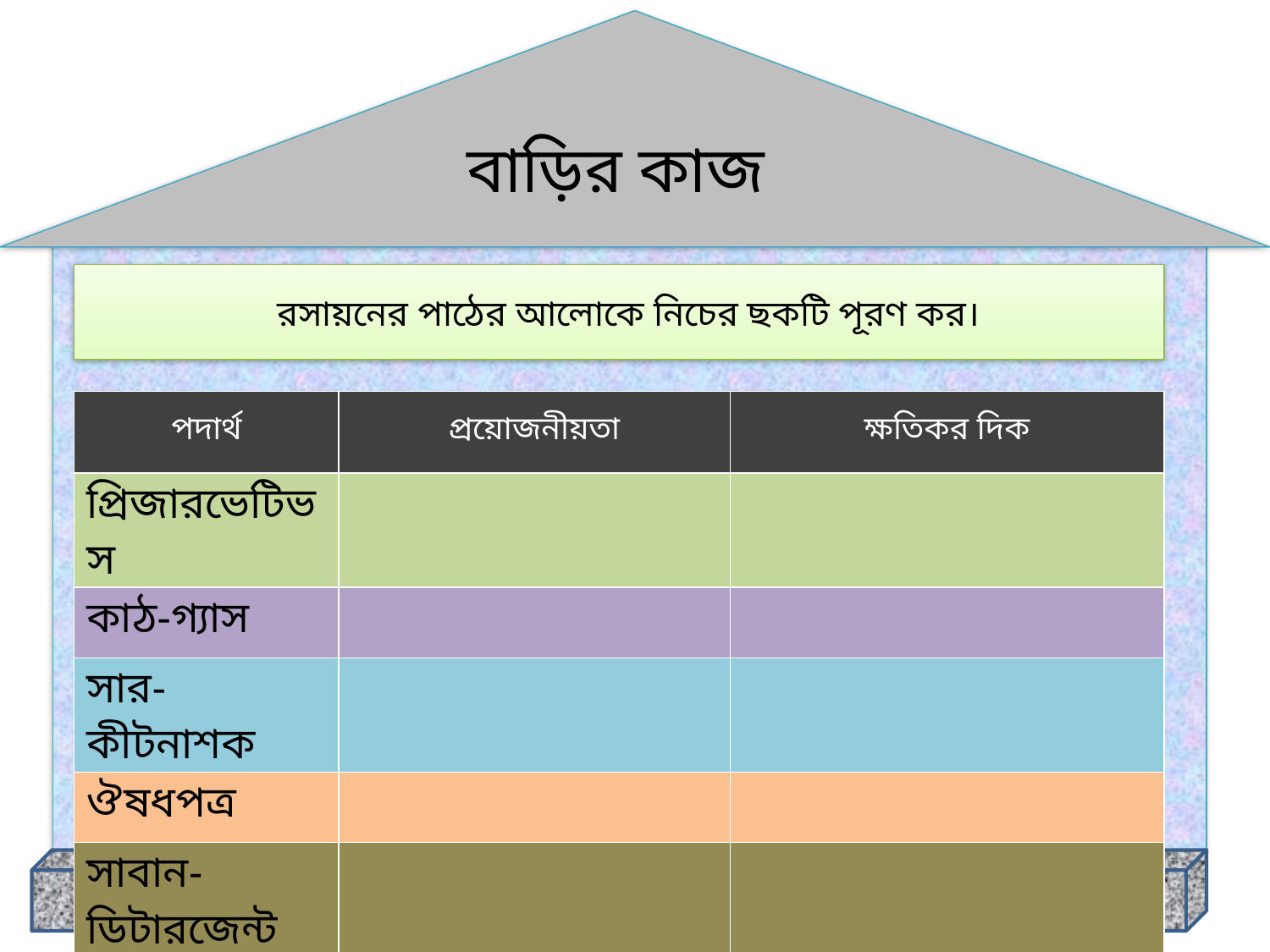

বাড়ির কাজ
  রসায়নের পাঠের আলোকে নিচের ছকটি পূরণ কর।
| পদার্থ | প্রয়োজনীয়তা | ক্ষতিকর দিক |
| --- | --- | --- |
| প্রিজারভেটিভস |  |  |
| কাঠ-গ্যাস |  |  |
| সার-কীটনাশক |  |  |
| ঔষধপত্র |  |  |
| সাবান-ডিটারজেন্ট |  |  |